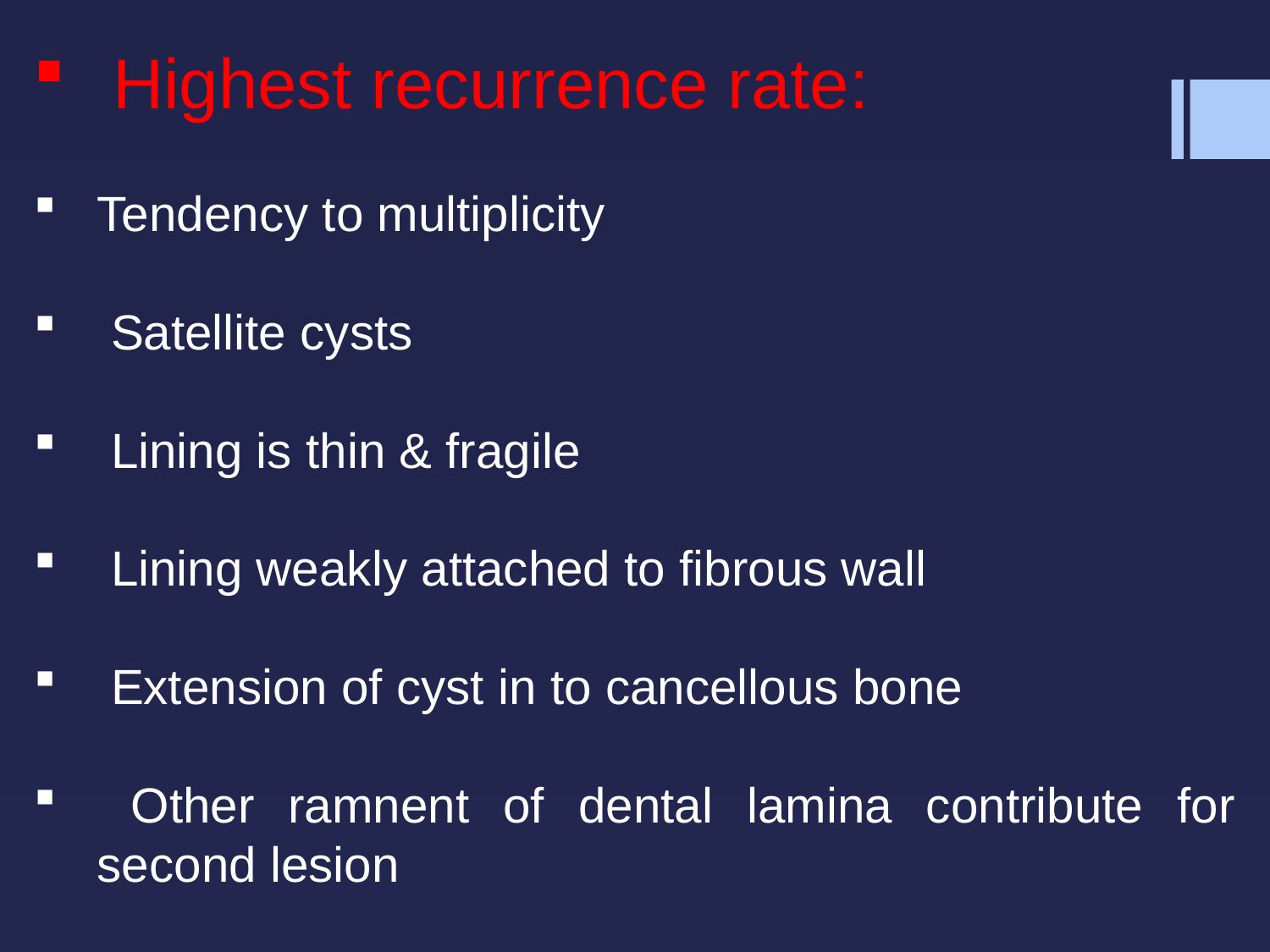

Highest recurrence rate:

Tendency to multiplicity

 Satellite cysts

 Lining is thin & fragile

 Lining weakly attached to fibrous wall

 Extension of cyst in to cancellous bone

 Other ramnent of dental lamina contribute for second lesion